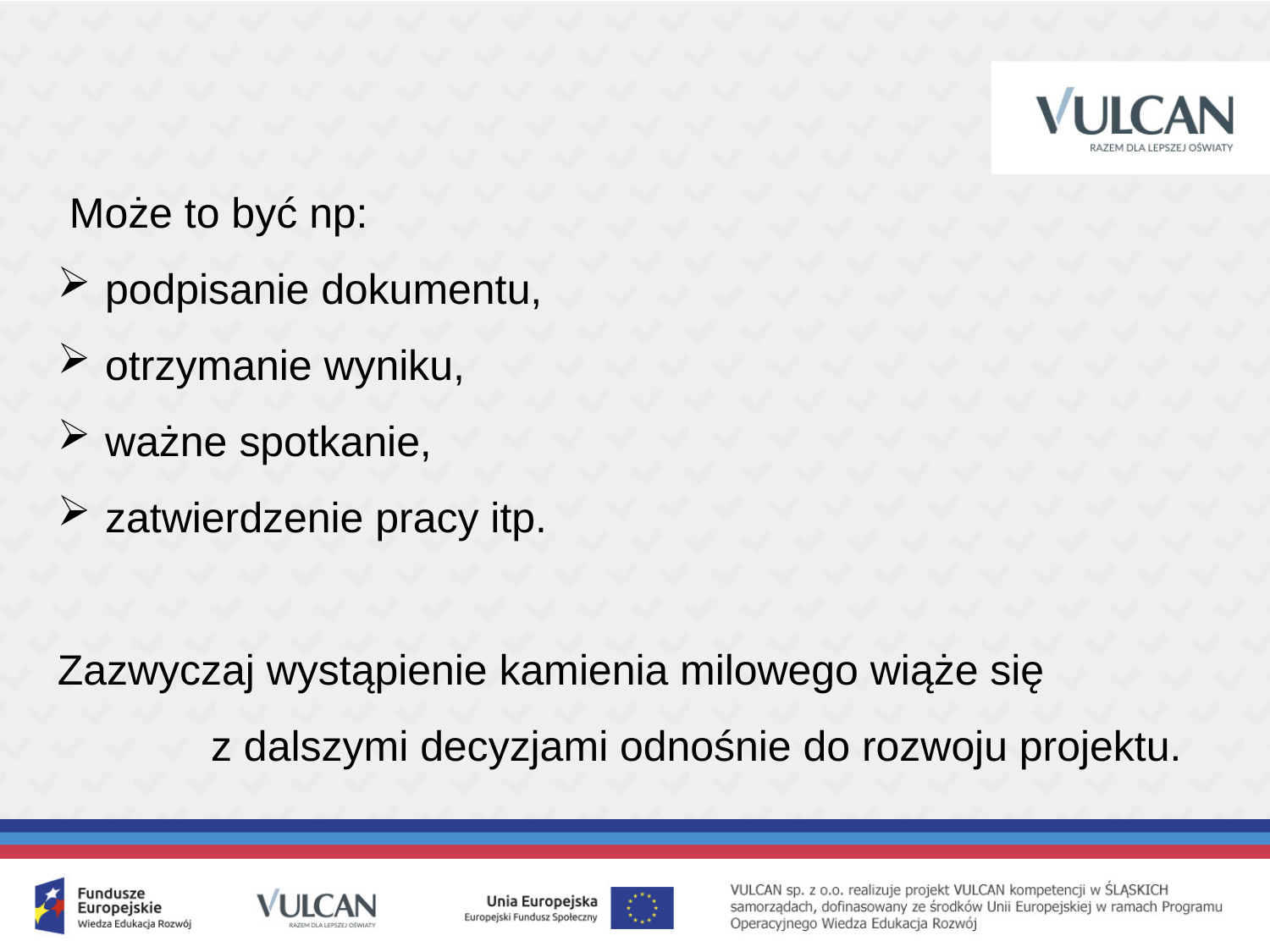

Może to być np:
podpisanie dokumentu,
otrzymanie wyniku,
ważne spotkanie,
zatwierdzenie pracy itp.

Zazwyczaj wystąpienie kamienia milowego wiąże się                            z dalszymi decyzjami odnośnie do rozwoju projektu.